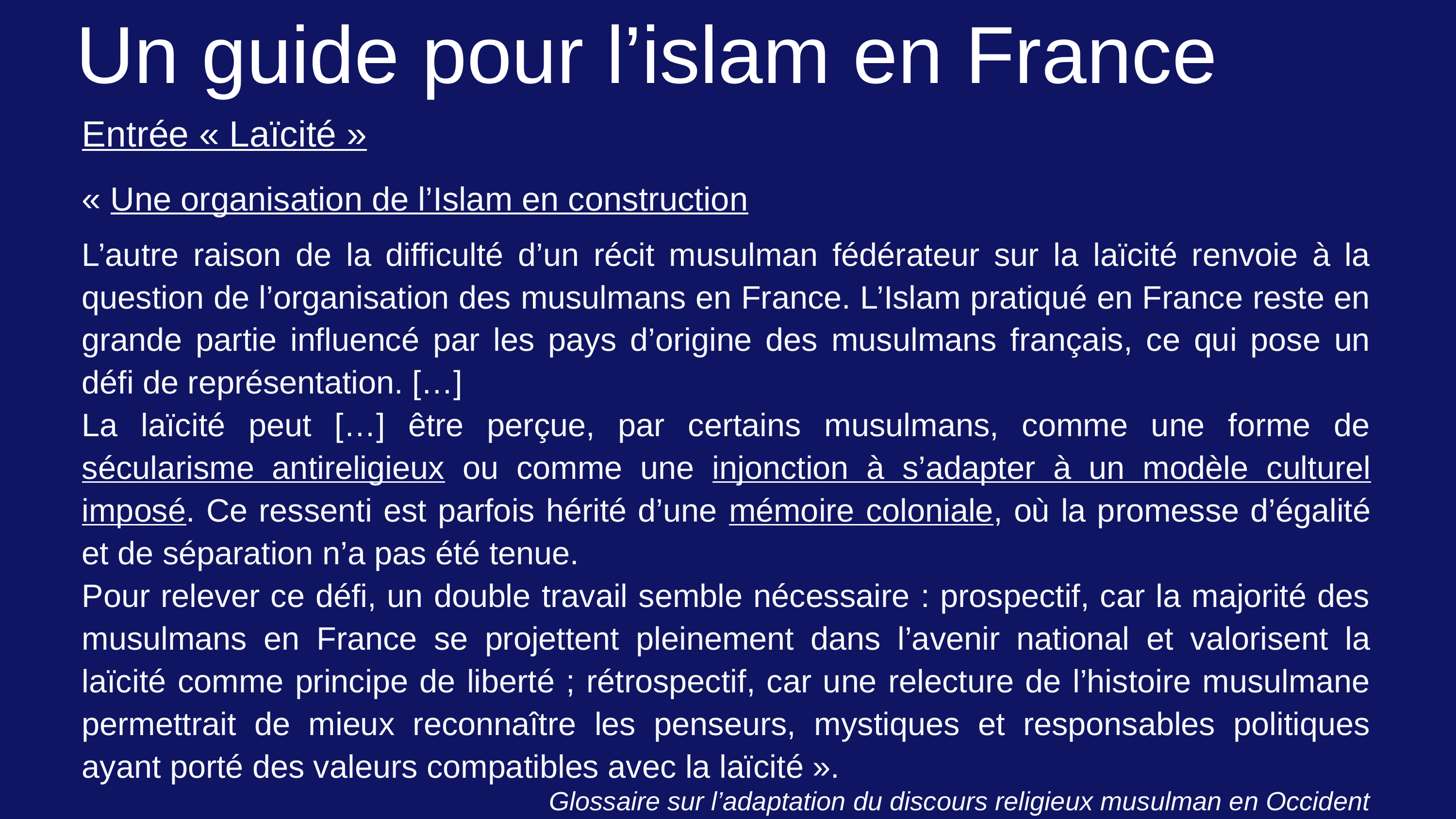

Un guide pour l’islam en France
Entrée « Laïcité »
« Une organisation de l’Islam en construction
L’autre raison de la difficulté d’un récit musulman fédérateur sur la laïcité renvoie à la question de l’organisation des musulmans en France. L’Islam pratiqué en France reste en grande partie influencé par les pays d’origine des musulmans français, ce qui pose un défi de représentation. […]
La laïcité peut […] être perçue, par certains musulmans, comme une forme de sécularisme antireligieux ou comme une injonction à s’adapter à un modèle culturel imposé. Ce ressenti est parfois hérité d’une mémoire coloniale, où la promesse d’égalité et de séparation n’a pas été tenue.
Pour relever ce défi, un double travail semble nécessaire : prospectif, car la majorité des musulmans en France se projettent pleinement dans l’avenir national et valorisent la laïcité comme principe de liberté ; rétrospectif, car une relecture de l’histoire musulmane permettrait de mieux reconnaître les penseurs, mystiques et responsables politiques ayant porté des valeurs compatibles avec la laïcité ».
Glossaire sur l’adaptation du discours religieux musulman en Occident